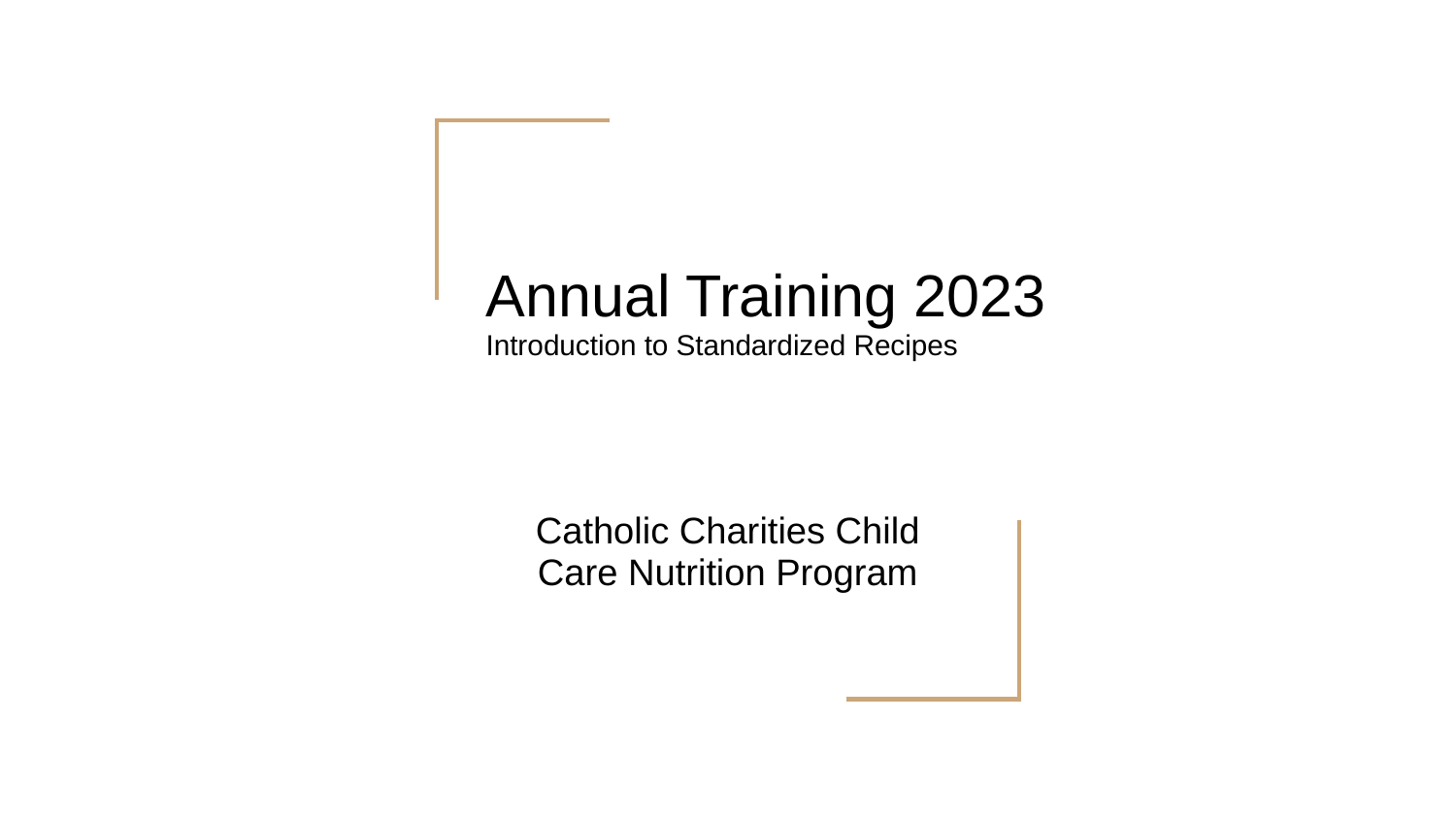

# Annual Training 2023
Introduction to Standardized Recipes
Catholic Charities Child Care Nutrition Program